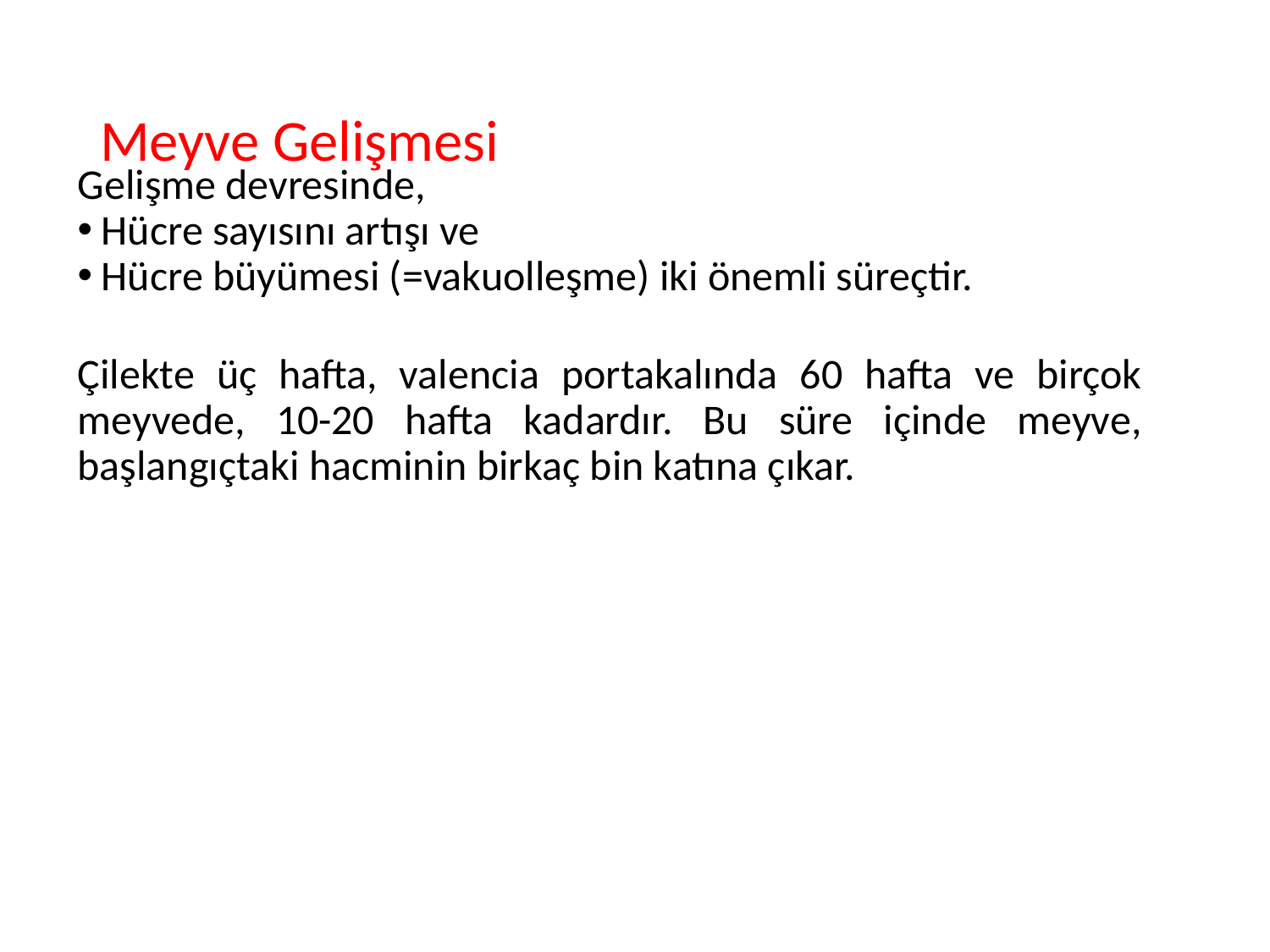

# Meyve Gelişmesi
Gelişme devresinde,
Hücre sayısını artışı ve
Hücre büyümesi (=vakuolleşme) iki önemli süreçtir.

Çilekte üç hafta, valencia portakalında 60 hafta ve birçok meyvede, 10-20 hafta kadardır. Bu süre içinde meyve, başlangıçtaki hacminin birkaç bin katına çıkar.